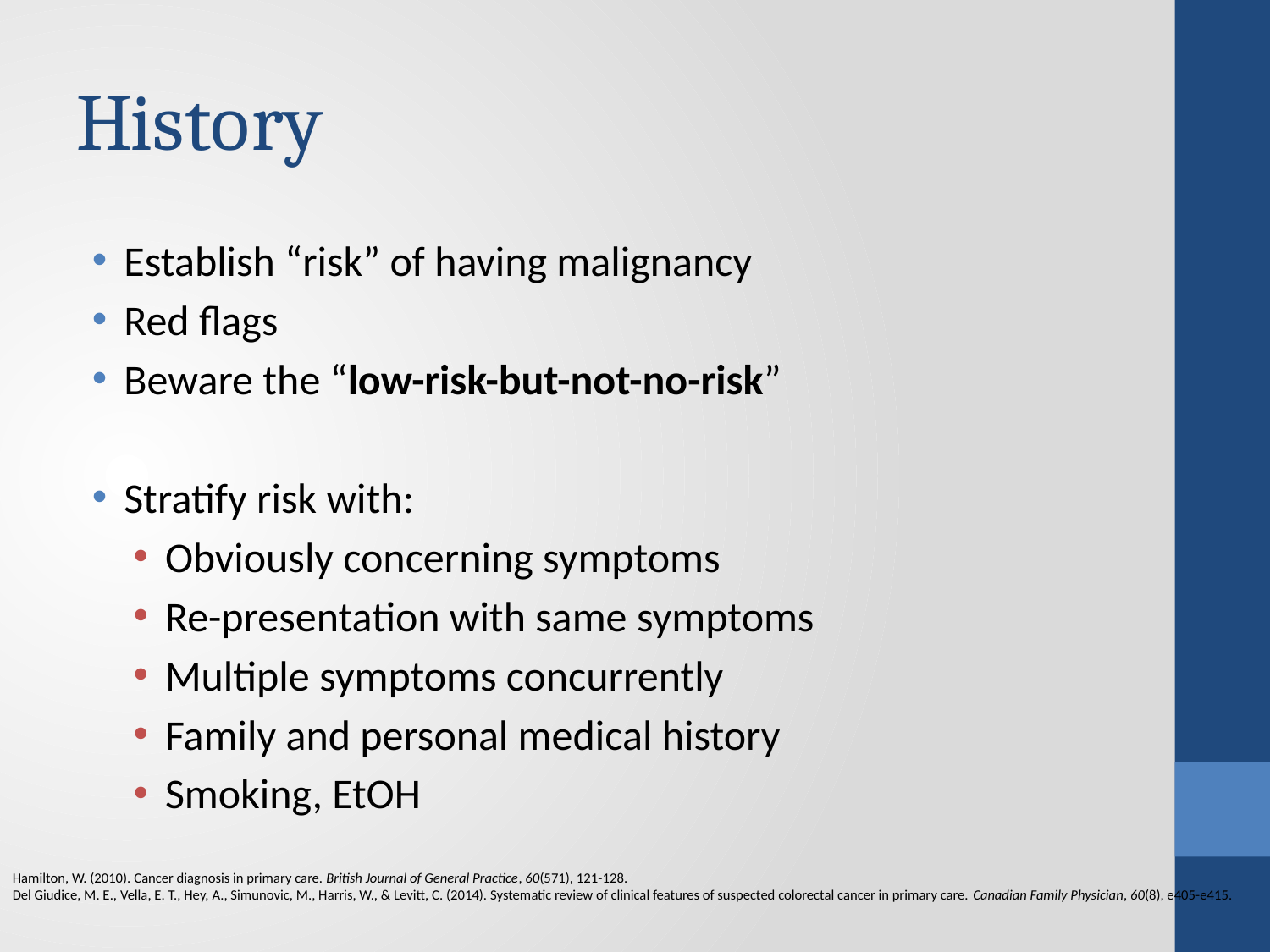

# History
Establish “risk” of having malignancy
Red flags
Beware the “low-risk-but-not-no-risk”

Stratify risk with:
Obviously concerning symptoms
Re-presentation with same symptoms
Multiple symptoms concurrently
Family and personal medical history
Smoking, EtOH

Hamilton, W. (2010). Cancer diagnosis in primary care. British Journal of General Practice, 60(571), 121-128.
Del Giudice, M. E., Vella, E. T., Hey, A., Simunovic, M., Harris, W., & Levitt, C. (2014). Systematic review of clinical features of suspected colorectal cancer in primary care. Canadian Family Physician, 60(8), e405-e415.